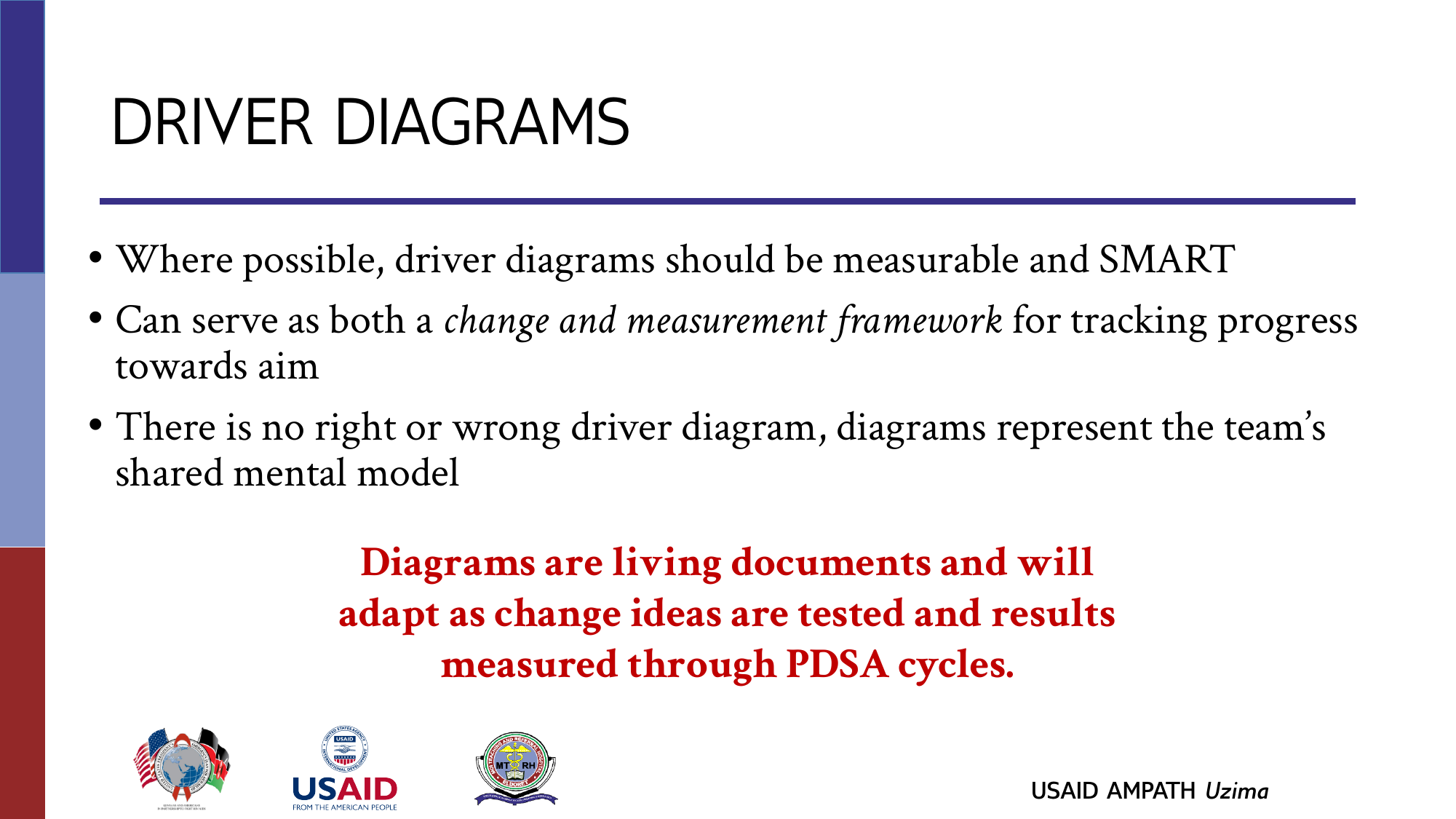

# Driver Diagrams
Where possible, driver diagrams should be measurable and SMART
Can serve as both a change and measurement framework for tracking progress towards aim
There is no right or wrong driver diagram, diagrams represent the team’s shared mental model

Diagrams are living documents and will adapt as change ideas are tested and results measured through PDSA cycles.